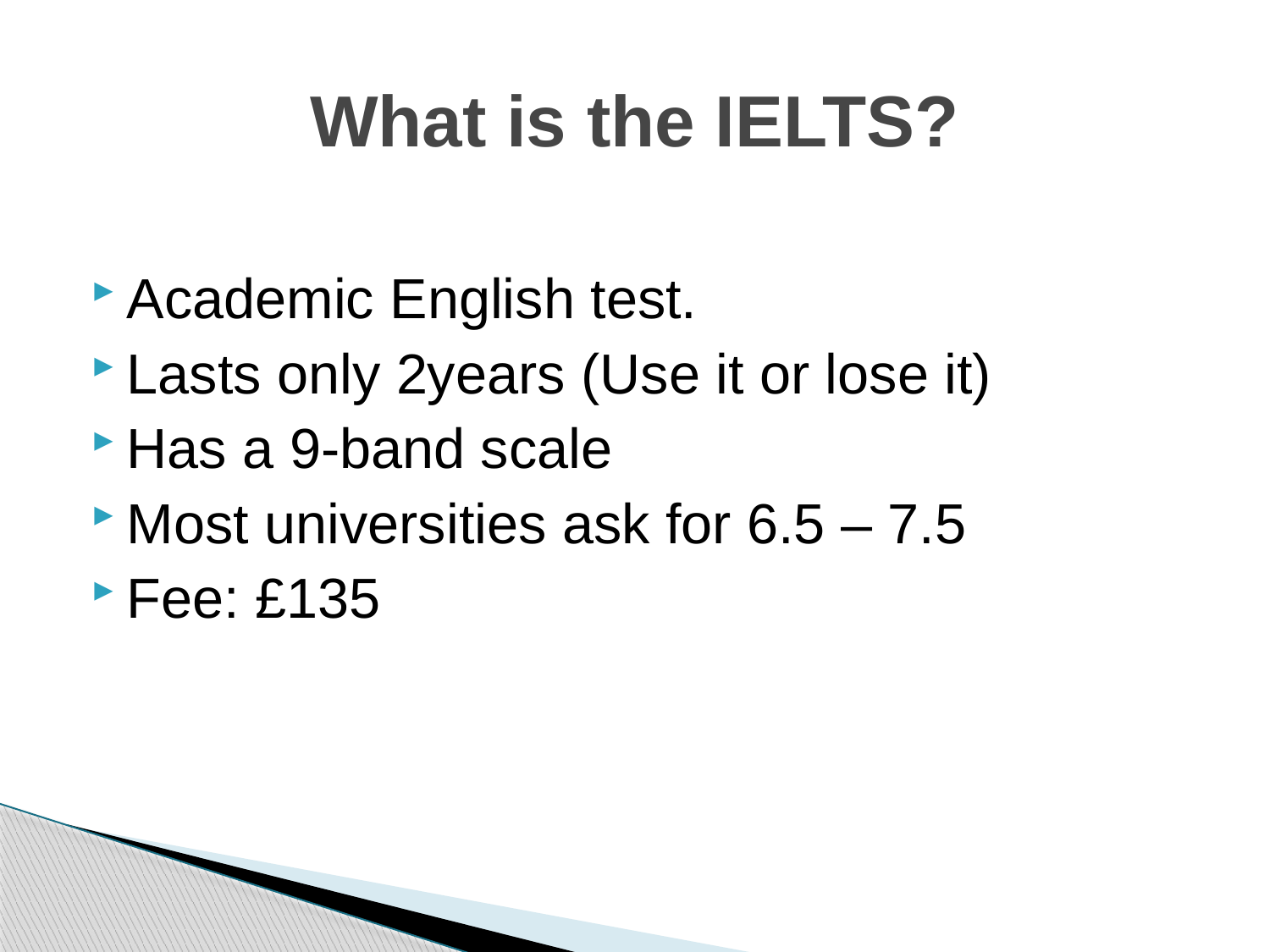

# What is the IELTS?
Academic English test.
Lasts only 2years (Use it or lose it)
Has a 9-band scale
Most universities ask for 6.5 – 7.5
Fee: £135